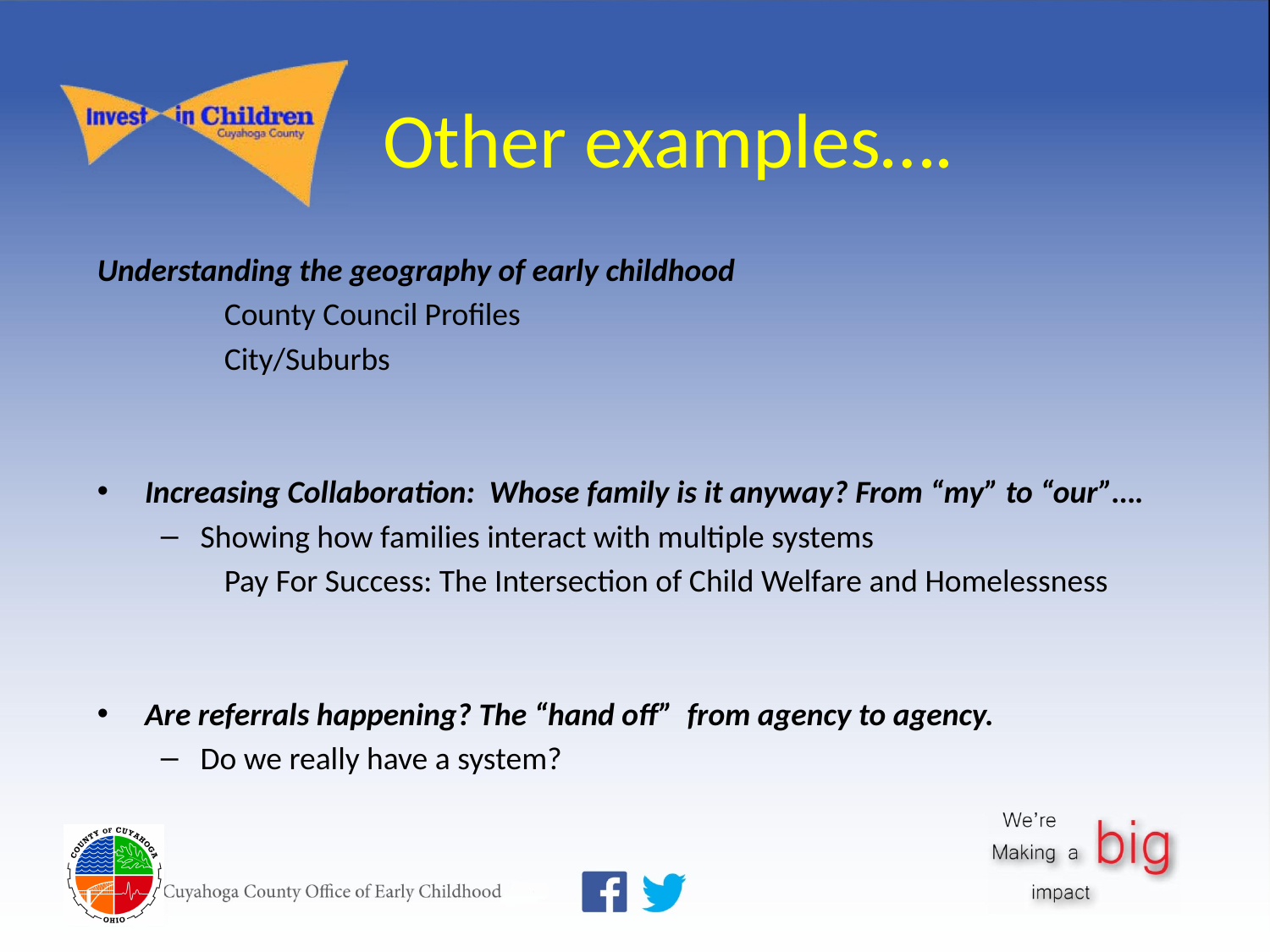

Other examples….

Understanding the geography of early childhood
	County Council Profiles
	City/Suburbs

Increasing Collaboration:  Whose family is it anyway? From “my” to “our”….
Showing how families interact with multiple systems
	Pay For Success: The Intersection of Child Welfare and Homelessness

Are referrals happening? The “hand off”  from agency to agency.
Do we really have a system?